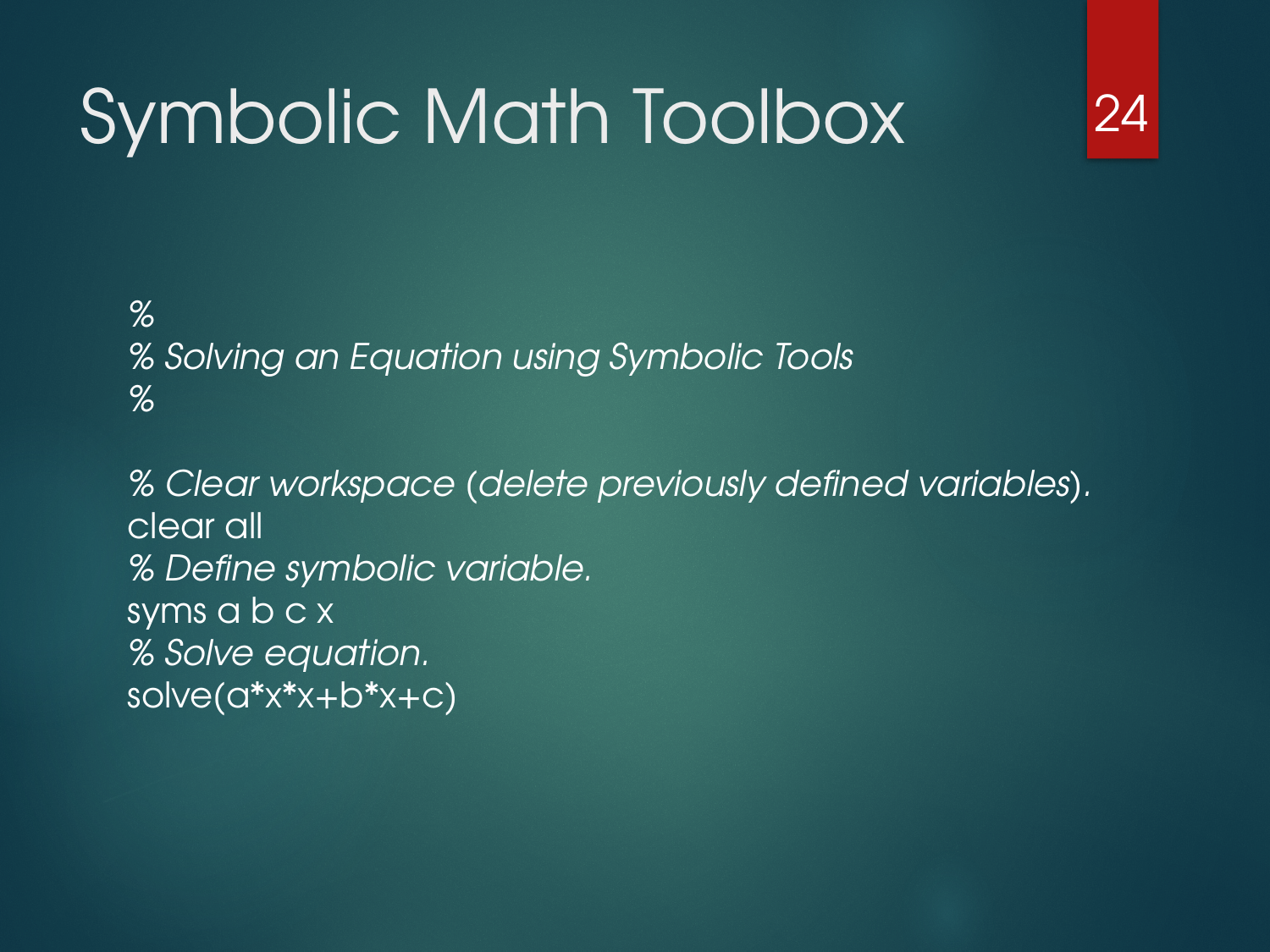

24
# Symbolic Math Toolbox
%
% Solving an Equation using Symbolic Tools
%
% Clear workspace (delete previously defined variables).
clear all
% Define symbolic variable.
syms a b c x
% Solve equation.
solve(a*x*x+b*x+c)